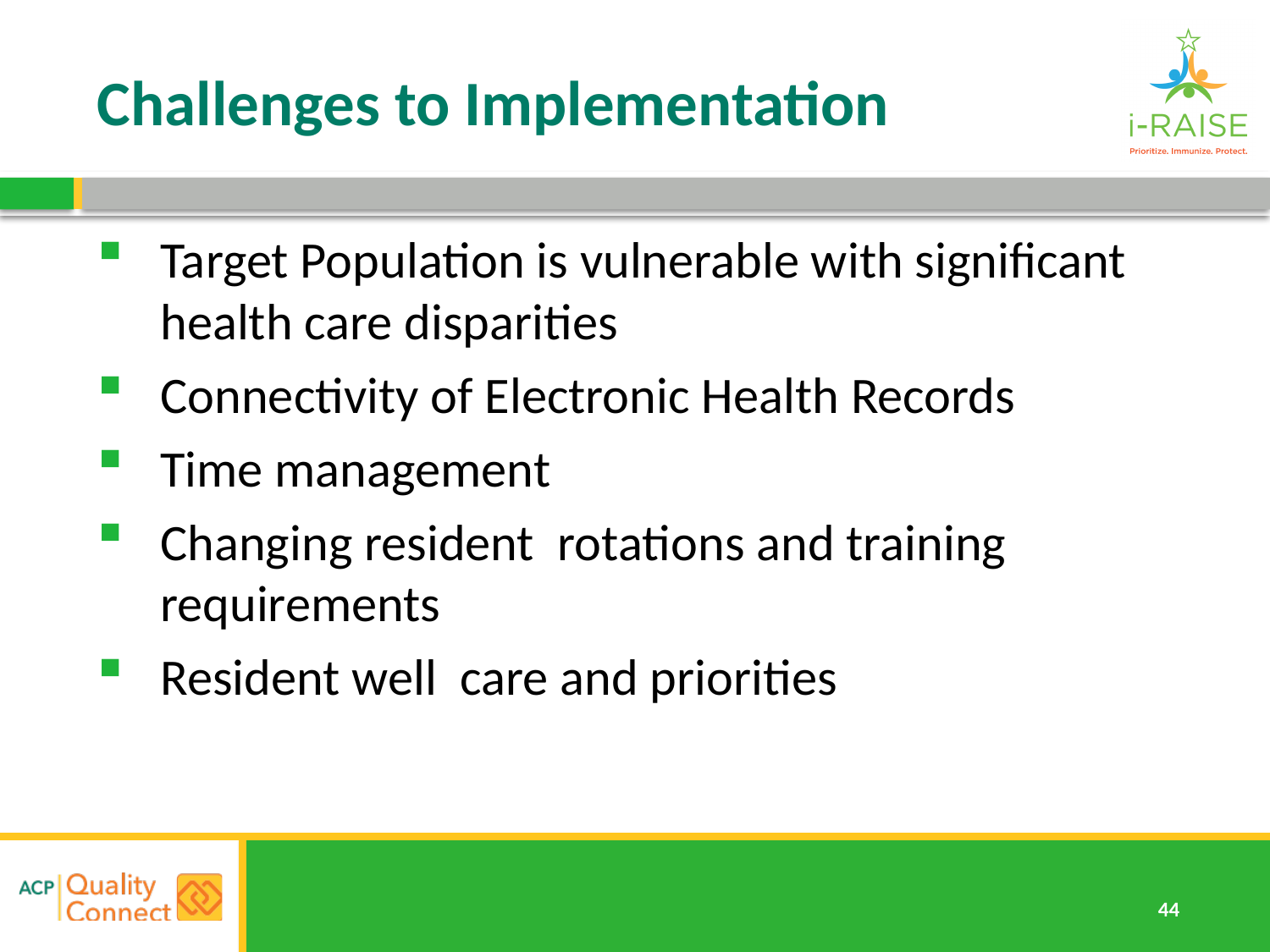

# Challenges to Implementation
Target Population is vulnerable with significant health care disparities
Connectivity of Electronic Health Records
Time management
Changing resident  rotations and training requirements
Resident well  care and priorities